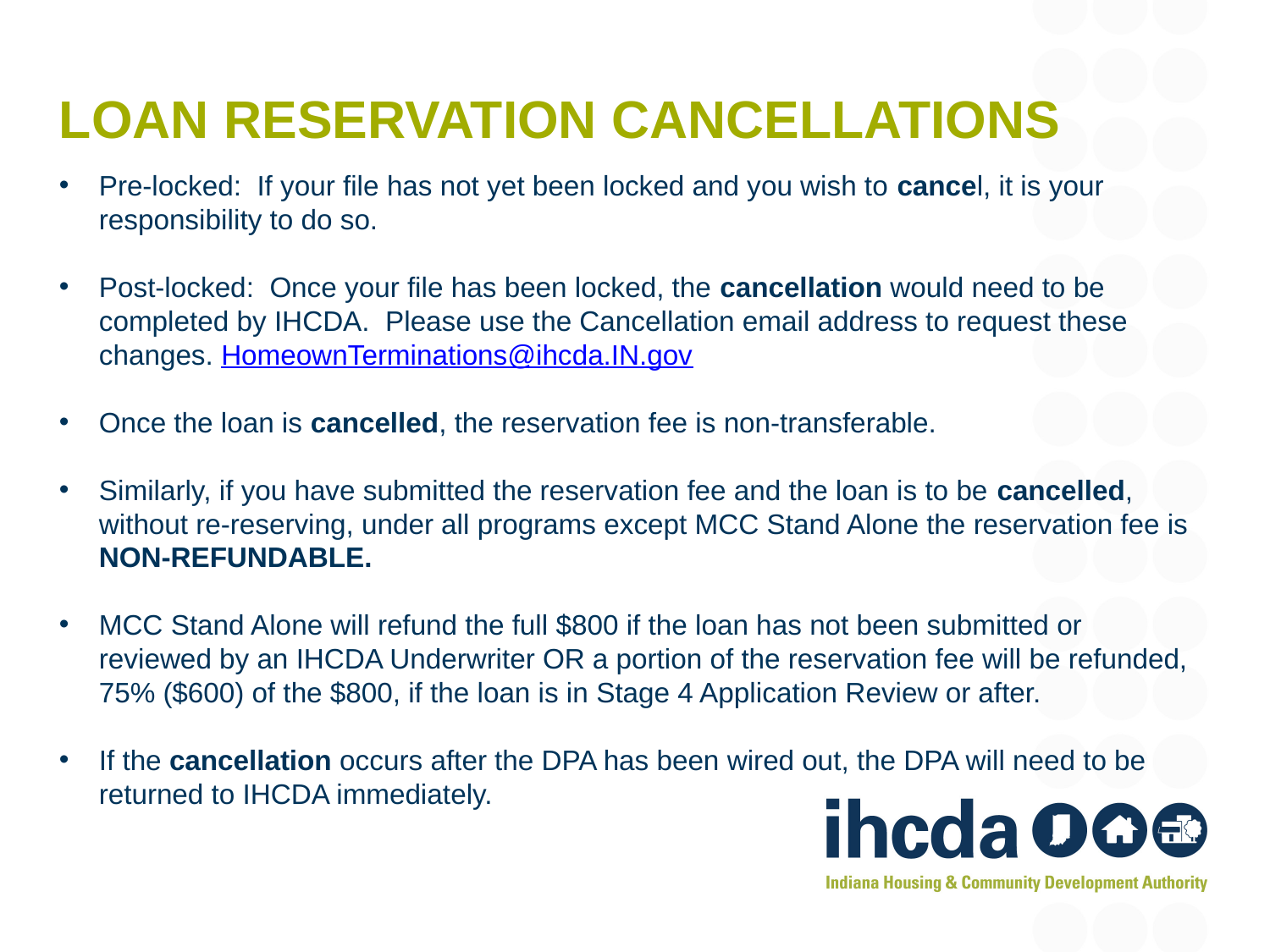

# Loan reservation CANCELLATIONS
Pre-locked:  If your file has not yet been locked and you wish to cancel, it is your responsibility to do so.

Post-locked:  Once your file has been locked, the cancellation would need to be completed by IHCDA.  Please use the Cancellation email address to request these changes. HomeownTerminations@ihcda.IN.gov

Once the loan is cancelled, the reservation fee is non-transferable.

Similarly, if you have submitted the reservation fee and the loan is to be cancelled, without re-reserving, under all programs except MCC Stand Alone the reservation fee is NON-REFUNDABLE.

MCC Stand Alone will refund the full $800 if the loan has not been submitted or reviewed by an IHCDA Underwriter OR a portion of the reservation fee will be refunded, 75% ($600) of the $800, if the loan is in Stage 4 Application Review or after.

If the cancellation occurs after the DPA has been wired out, the DPA will need to be returned to IHCDA immediately.